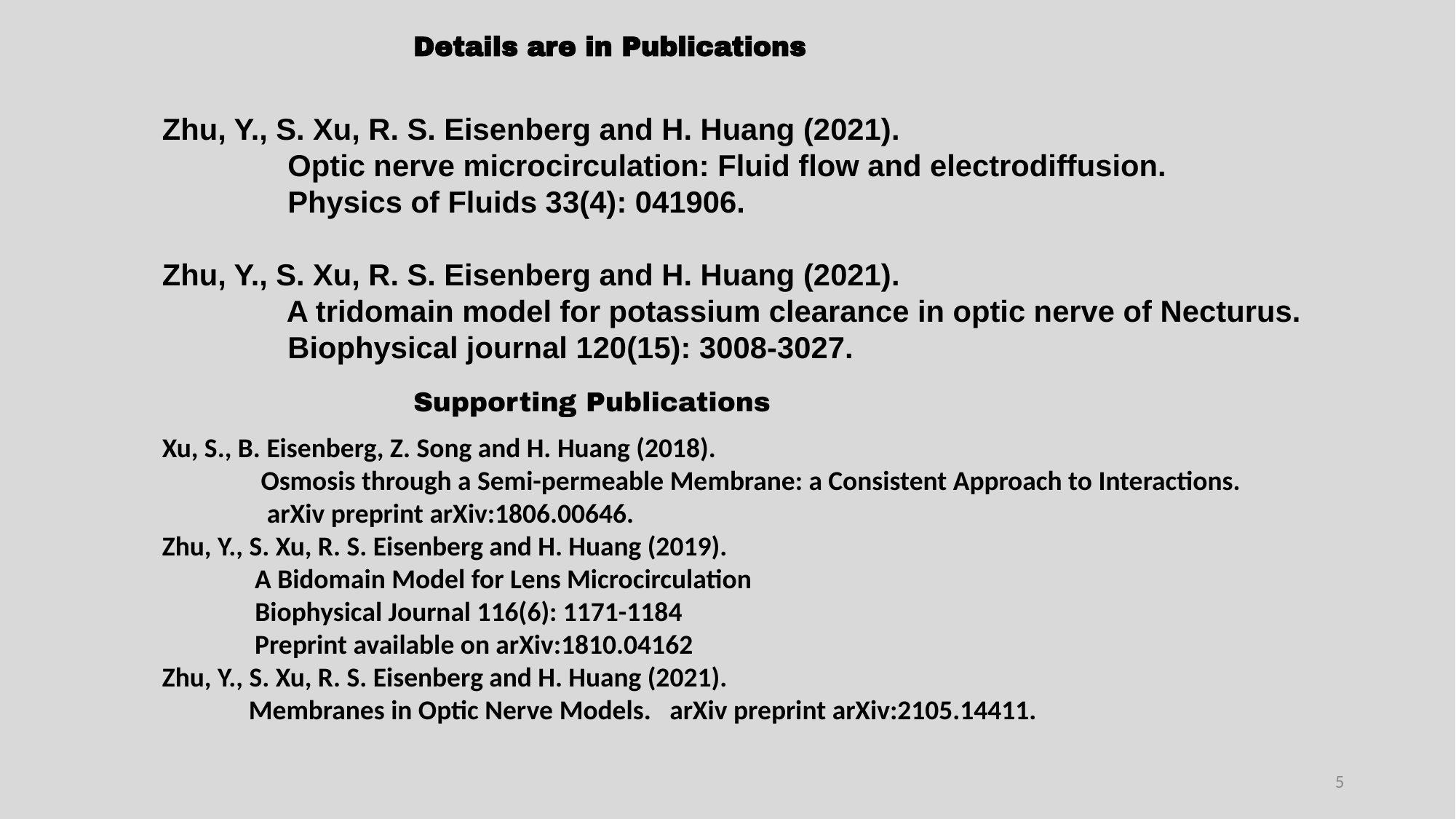

Details are in Publications
Zhu, Y., S. Xu, R. S. Eisenberg and H. Huang (2021).
               Optic nerve microcirculation: Fluid flow and electrodiffusion.
               Physics of Fluids 33(4): 041906.

Zhu, Y., S. Xu, R. S. Eisenberg and H. Huang (2021).
               A tridomain model for potassium clearance in optic nerve of Necturus.
               Biophysical journal 120(15): 3008-3027.

Xu, S., B. Eisenberg, Z. Song and H. Huang (2018).
                Osmosis through a Semi-permeable Membrane: a Consistent Approach to Interactions.
                 arXiv preprint arXiv:1806.00646.
Zhu, Y., S. Xu, R. S. Eisenberg and H. Huang (2019).
               A Bidomain Model for Lens Microcirculation
               Biophysical Journal 116(6): 1171-1184
               Preprint available on arXiv:1810.04162
Zhu, Y., S. Xu, R. S. Eisenberg and H. Huang (2021).
              Membranes in Optic Nerve Models.   arXiv preprint arXiv:2105.14411.

Supporting Publications
5